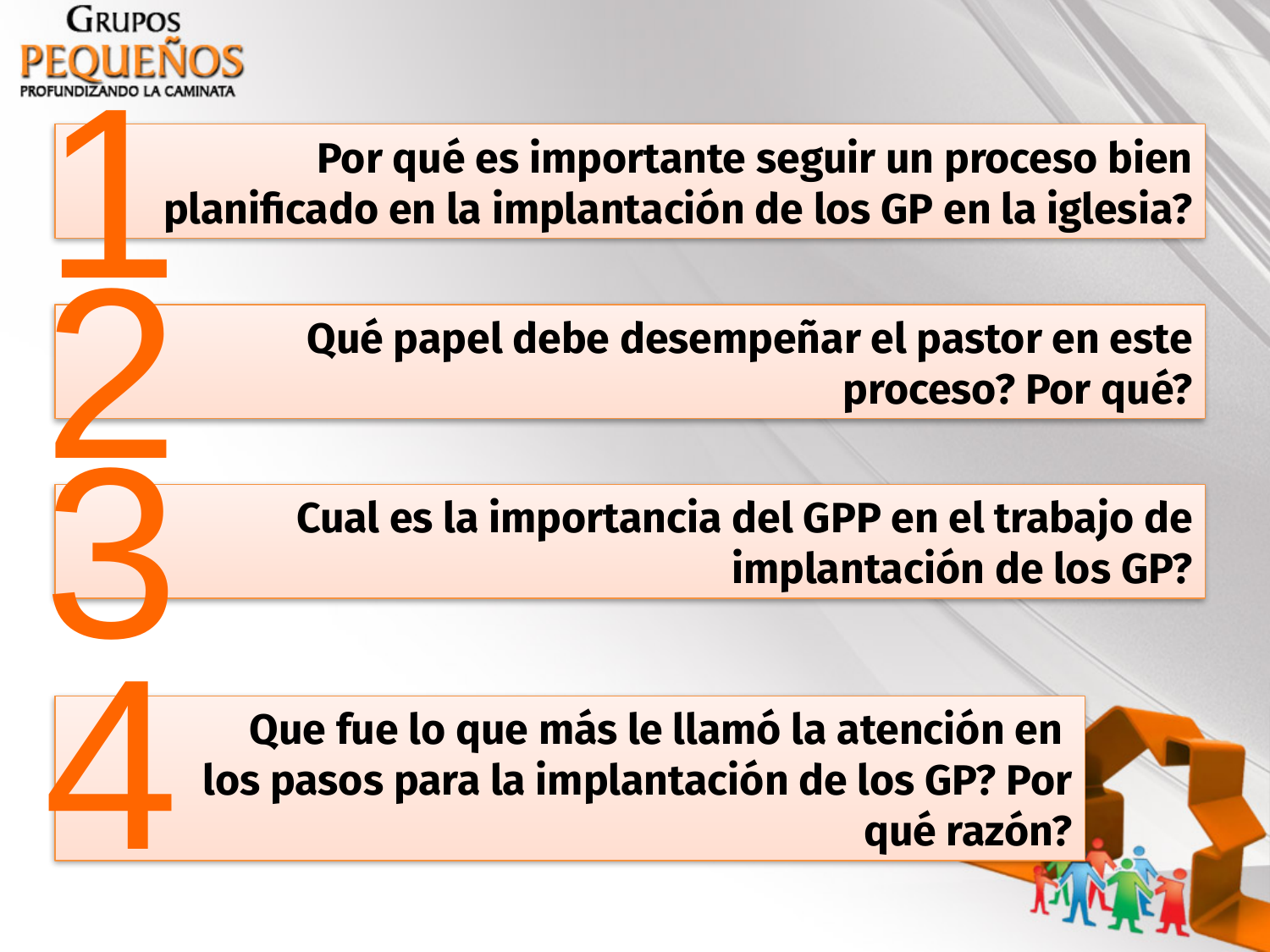

1
	Por qué es importante seguir un proceso bien planificado en la implantación de los GP en la iglesia?
2
	Qué papel debe desempeñar el pastor en este proceso? Por qué?
3
	Cual es la importancia del GPP en el trabajo de implantación de los GP?
4
	Que fue lo que más le llamó la atención en 	los pasos para la implantación de los GP? Por qué razón?